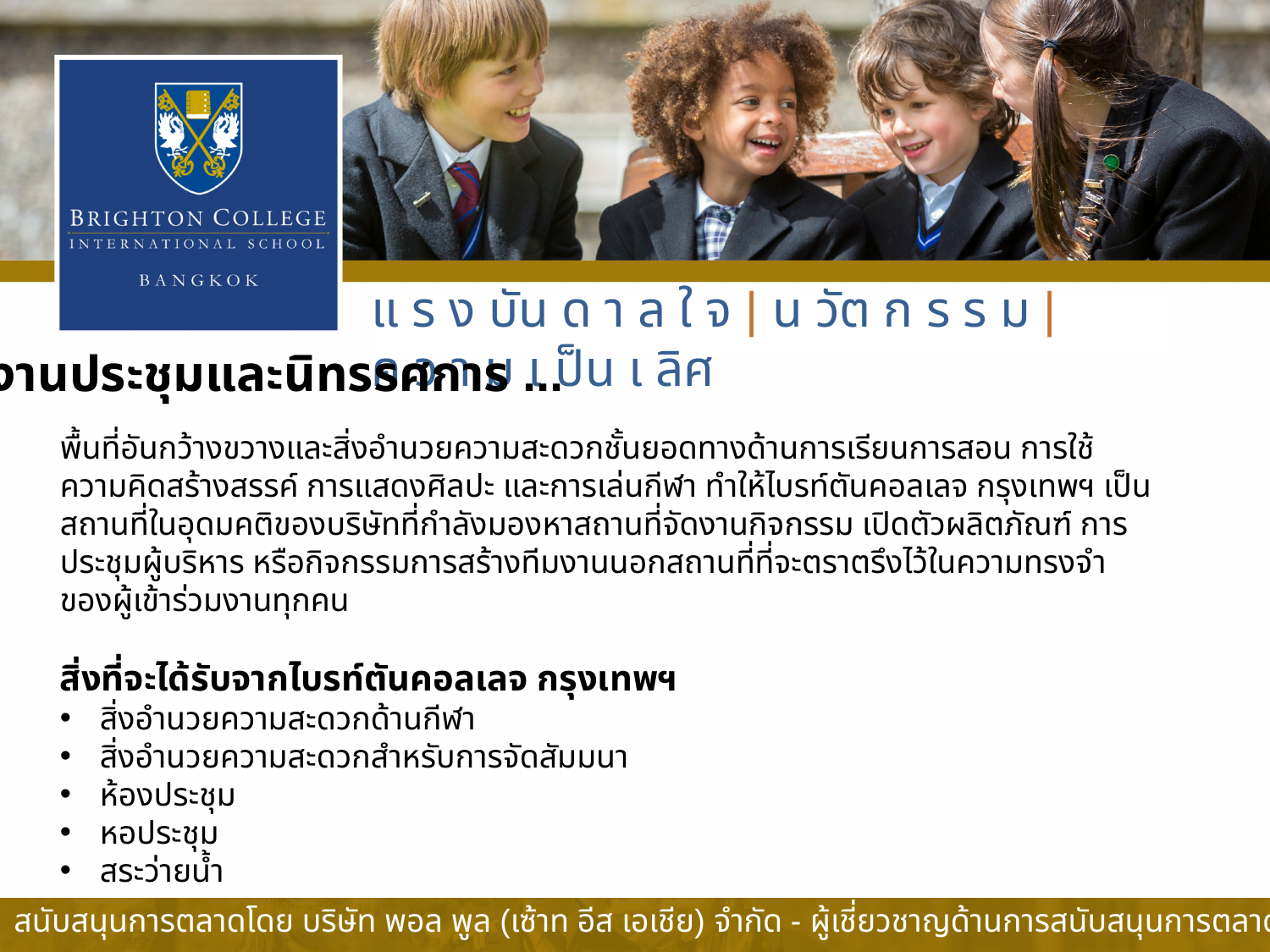

แ ร ง บัน ด า ล ใ จ | น วัต ก ร ร ม | ค ว า ม เ ป็น เ ลิศ

งานประชุมและนิทรรศการ ...
พื้นที่อันกว้างขวางและสิ่งอำนวยความสะดวกชั้นยอดทางด้านการเรียนการสอน การใช้ความคิดสร้างสรรค์ การแสดงศิลปะ และการเล่นกีฬา ทำให้ไบรท์ตันคอลเลจ กรุงเทพฯ เป็นสถานที่ในอุดมคติของบริษัทที่กำลังมองหาสถานที่จัดงานกิจกรรม เปิดตัวผลิตภัณฑ์ การประชุมผู้บริหาร หรือกิจกรรมการสร้างทีมงานนอกสถานที่ที่จะตราตรึงไว้ในความทรงจำของผู้เข้าร่วมงานทุกคน

สิ่งที่จะได้รับจากไบรท์ตันคอลเลจ กรุงเทพฯ
สิ่งอำนวยความสะดวกด้านกีฬา
สิ่งอำนวยความสะดวกสำหรับการจัดสัมมนา
ห้องประชุม
หอประชุม
สระว่ายน้ำ
สนับสนุนการตลาดโดย บริษัท พอล พูล (เซ้าท อีส เอเชีย) จำกัด - ผู้เชี่ยวชาญด้านการสนับสนุนการตลาด